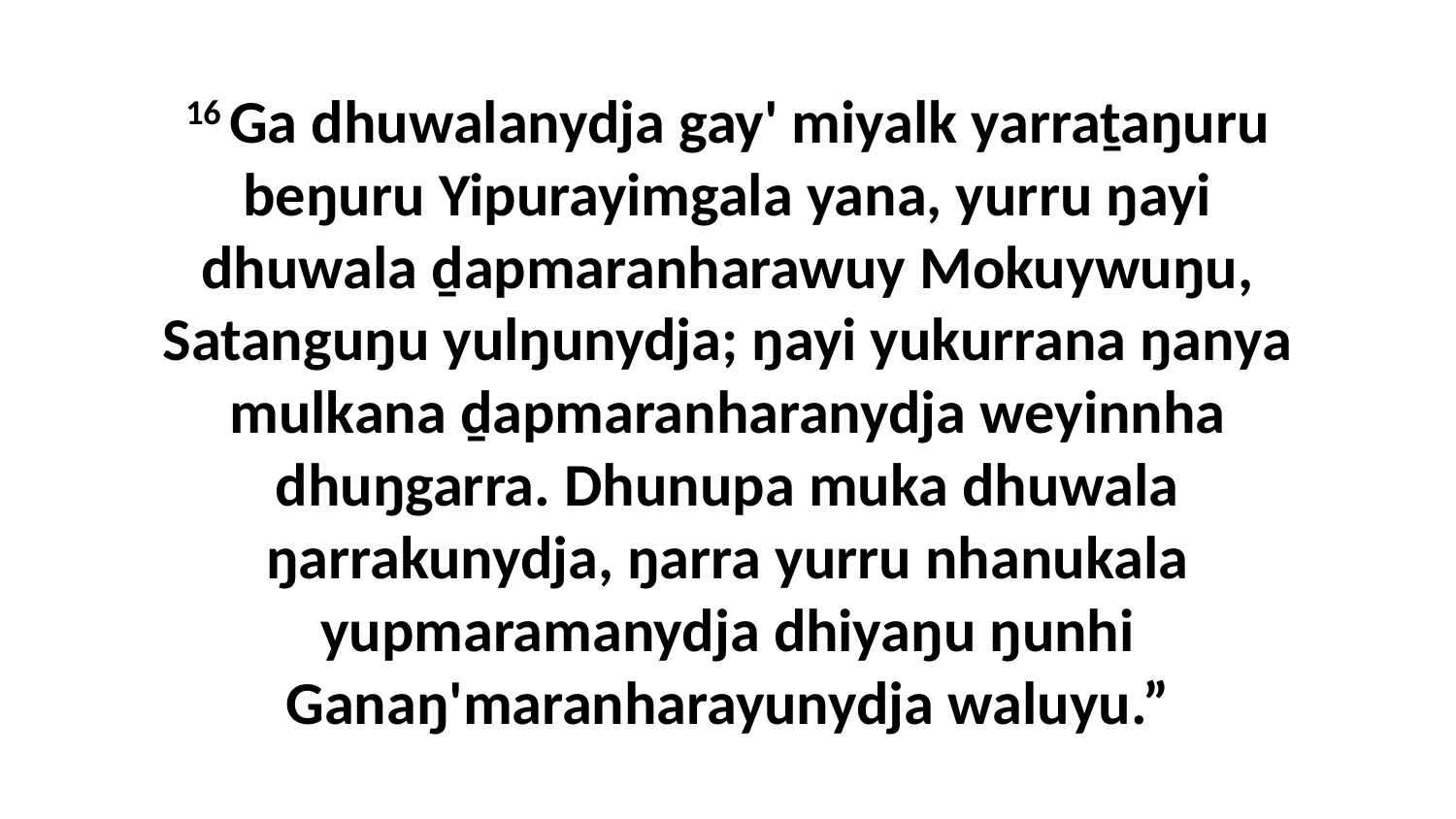

16 Ga dhuwalanydja gay' miyalk yarraṯaŋuru beŋuru Yipurayimgala yana, yurru ŋayi dhuwala ḏapmaranharawuy Mokuywuŋu, Satanguŋu yulŋunydja; ŋayi yukurrana ŋanya mulkana ḏapmaranharanydja weyinnha dhuŋgarra. Dhunupa muka dhuwala ŋarrakunydja, ŋarra yurru nhanukala yupmaramanydja dhiyaŋu ŋunhi Ganaŋ'maranharayunydja waluyu.”